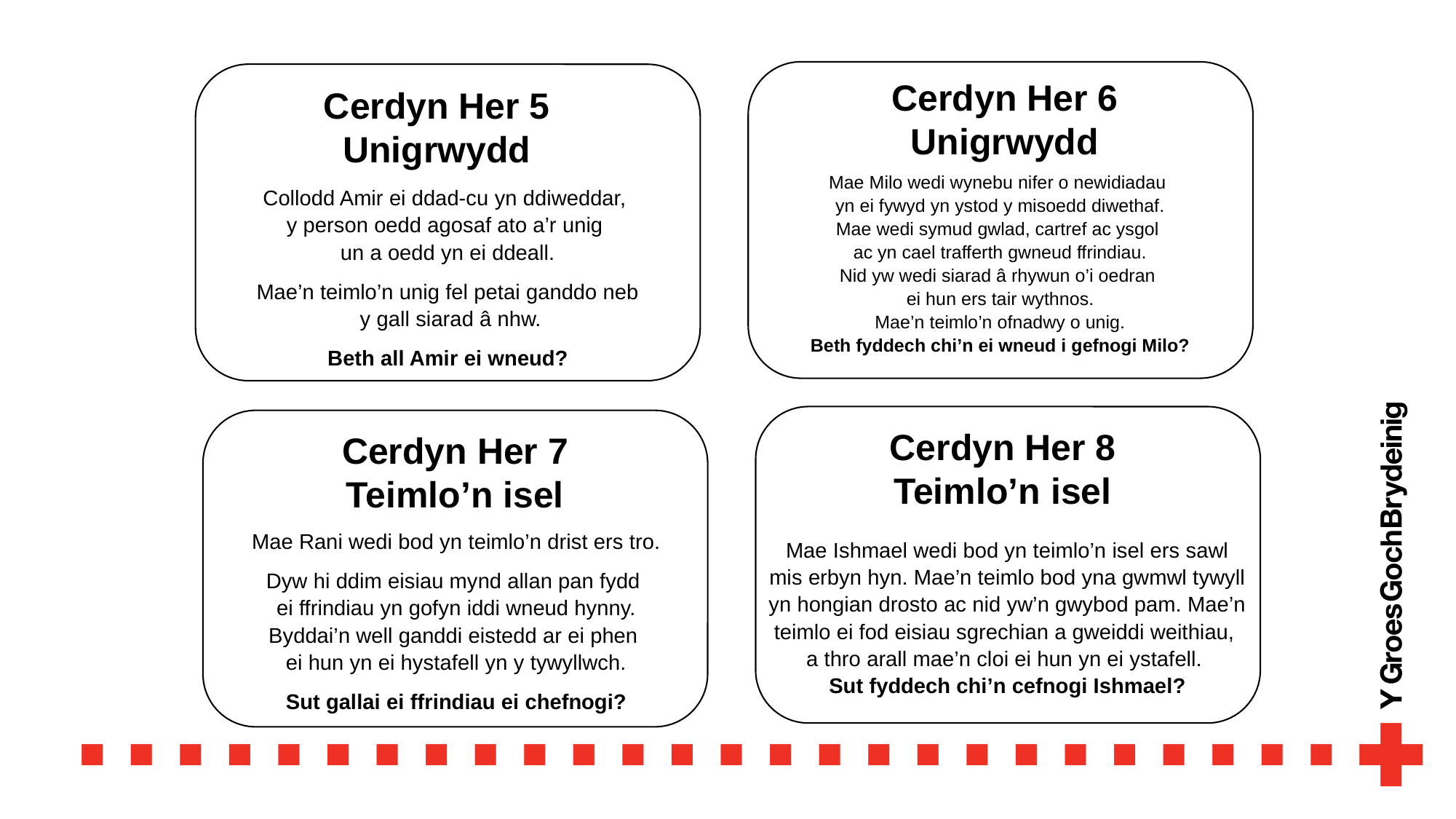

Cerdyn Her 6
Unigrwydd
Cerdyn Her 5
Unigrwydd
Mae Milo wedi wynebu nifer o newidiadau
yn ei fywyd yn ystod y misoedd diwethaf.
Mae wedi symud gwlad, cartref ac ysgol
ac yn cael trafferth gwneud ffrindiau.
Nid yw wedi siarad â rhywun o’i oedran
ei hun ers tair wythnos.
Mae’n teimlo’n ofnadwy o unig.
Beth fyddech chi’n ei wneud i gefnogi Milo?
Collodd Amir ei ddad-cu yn ddiweddar,
y person oedd agosaf ato a’r unig
un a oedd yn ei ddeall.
Mae’n teimlo’n unig fel petai ganddo neb
 y gall siarad â nhw.
Beth all Amir ei wneud?

Cerdyn Her 8
Teimlo’n isel
Cerdyn Her 7
Teimlo’n isel
Mae Rani wedi bod yn teimlo’n drist ers tro.
Dyw hi ddim eisiau mynd allan pan fydd
ei ffrindiau yn gofyn iddi wneud hynny. Byddai’n well ganddi eistedd ar ei phen
ei hun yn ei hystafell yn y tywyllwch.
Sut gallai ei ffrindiau ei chefnogi?
Mae Ishmael wedi bod yn teimlo’n isel ers sawl mis erbyn hyn. Mae’n teimlo bod yna gwmwl tywyll yn hongian drosto ac nid yw’n gwybod pam. Mae’n teimlo ei fod eisiau sgrechian a gweiddi weithiau,
a thro arall mae’n cloi ei hun yn ei ystafell.
Sut fyddech chi’n cefnogi Ishmael?